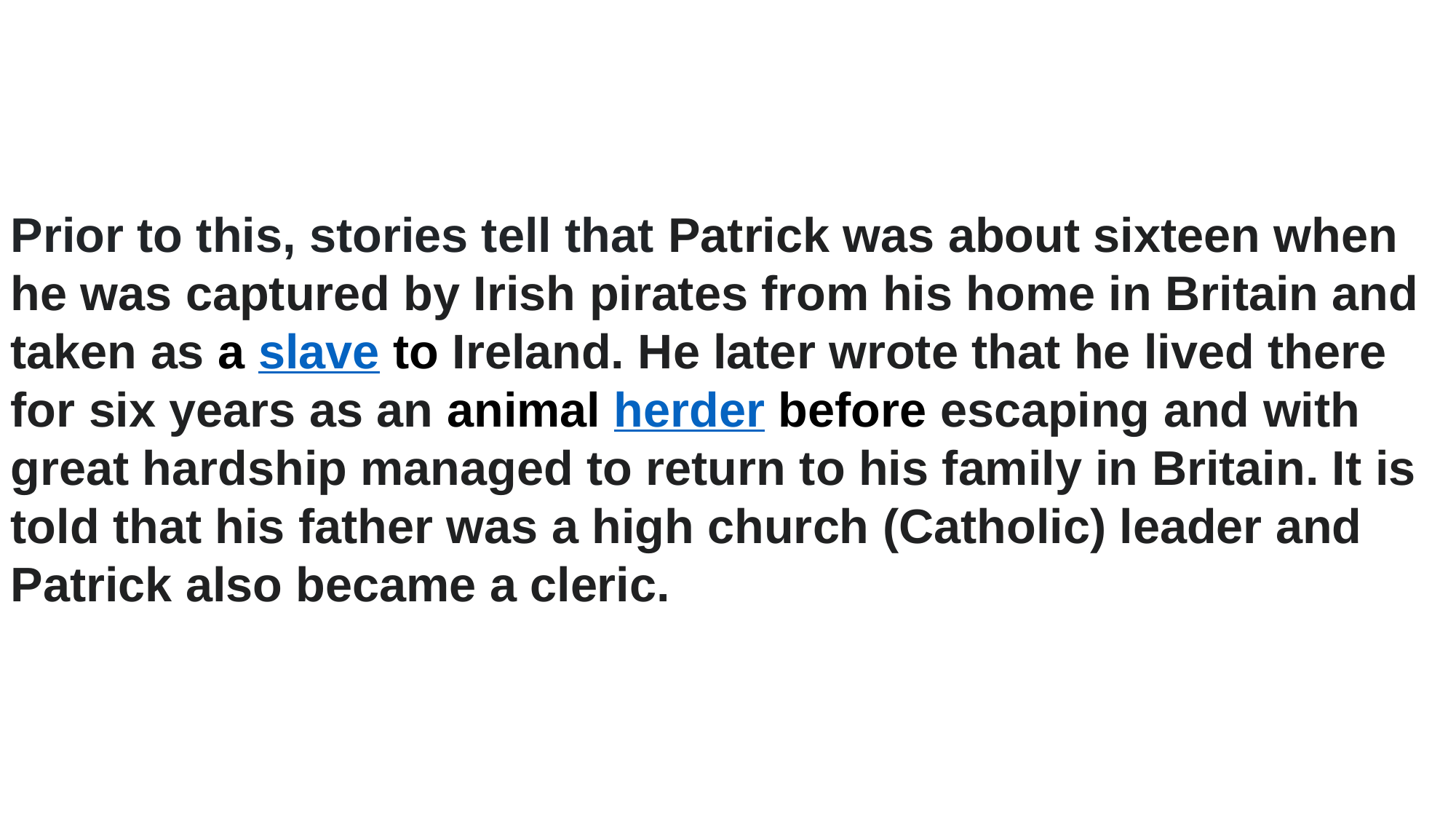

Prior to this, stories tell that Patrick was about sixteen when he was captured by Irish pirates from his home in Britain and taken as a slave to Ireland. He later wrote that he lived there for six years as an animal herder before escaping and with great hardship managed to return to his family in Britain. It is told that his father was a high church (Catholic) leader and Patrick also became a cleric.